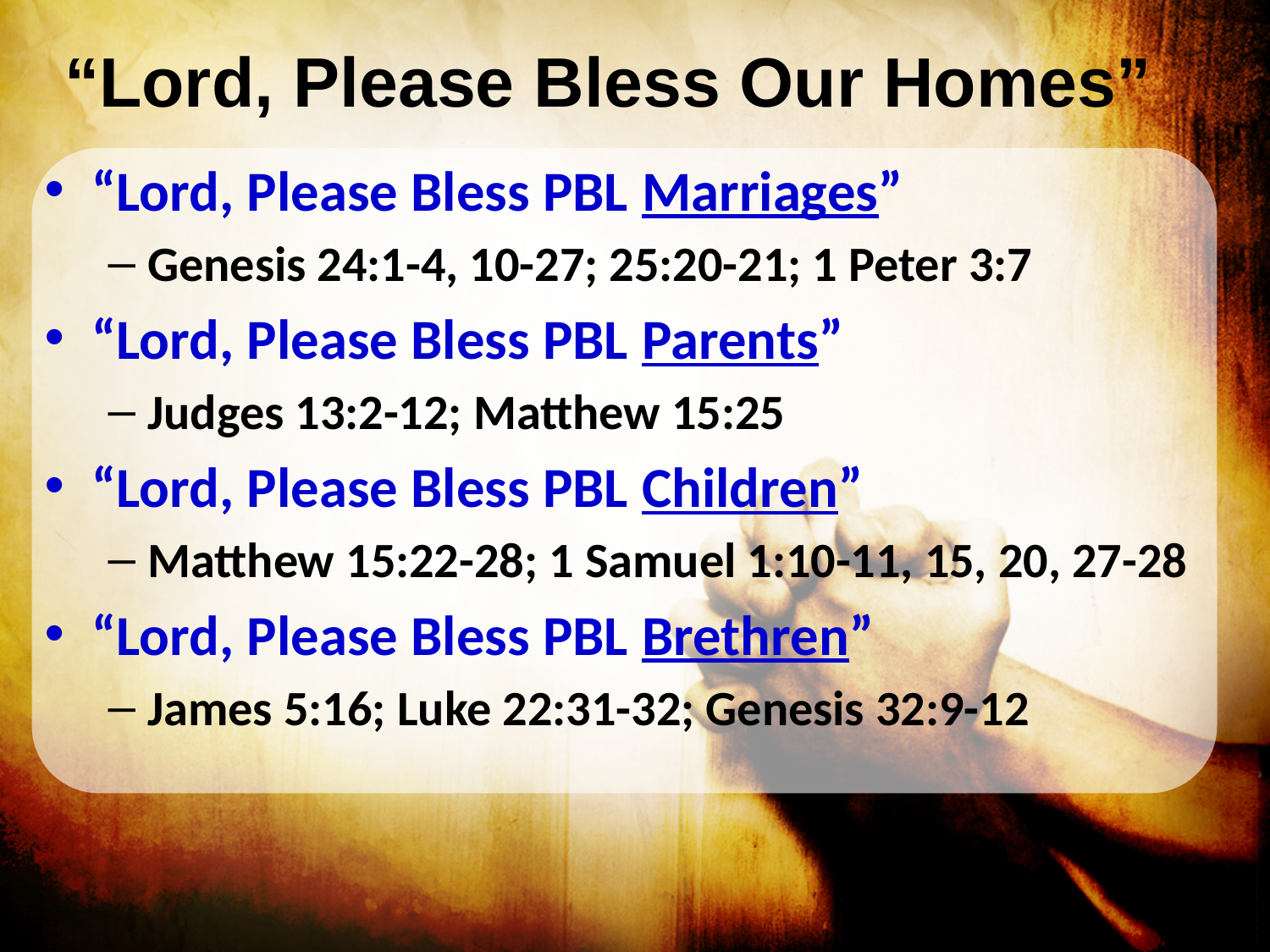

# “Lord, Please Bless Our Homes”

“Lord, Please Bless PBL Marriages”
Genesis 24:1-4, 10-27; 25:20-21; 1 Peter 3:7
“Lord, Please Bless PBL Parents”
Judges 13:2-12; Matthew 15:25
“Lord, Please Bless PBL Children”
Matthew 15:22-28; 1 Samuel 1:10-11, 15, 20, 27-28
“Lord, Please Bless PBL Brethren”
James 5:16; Luke 22:31-32; Genesis 32:9-12